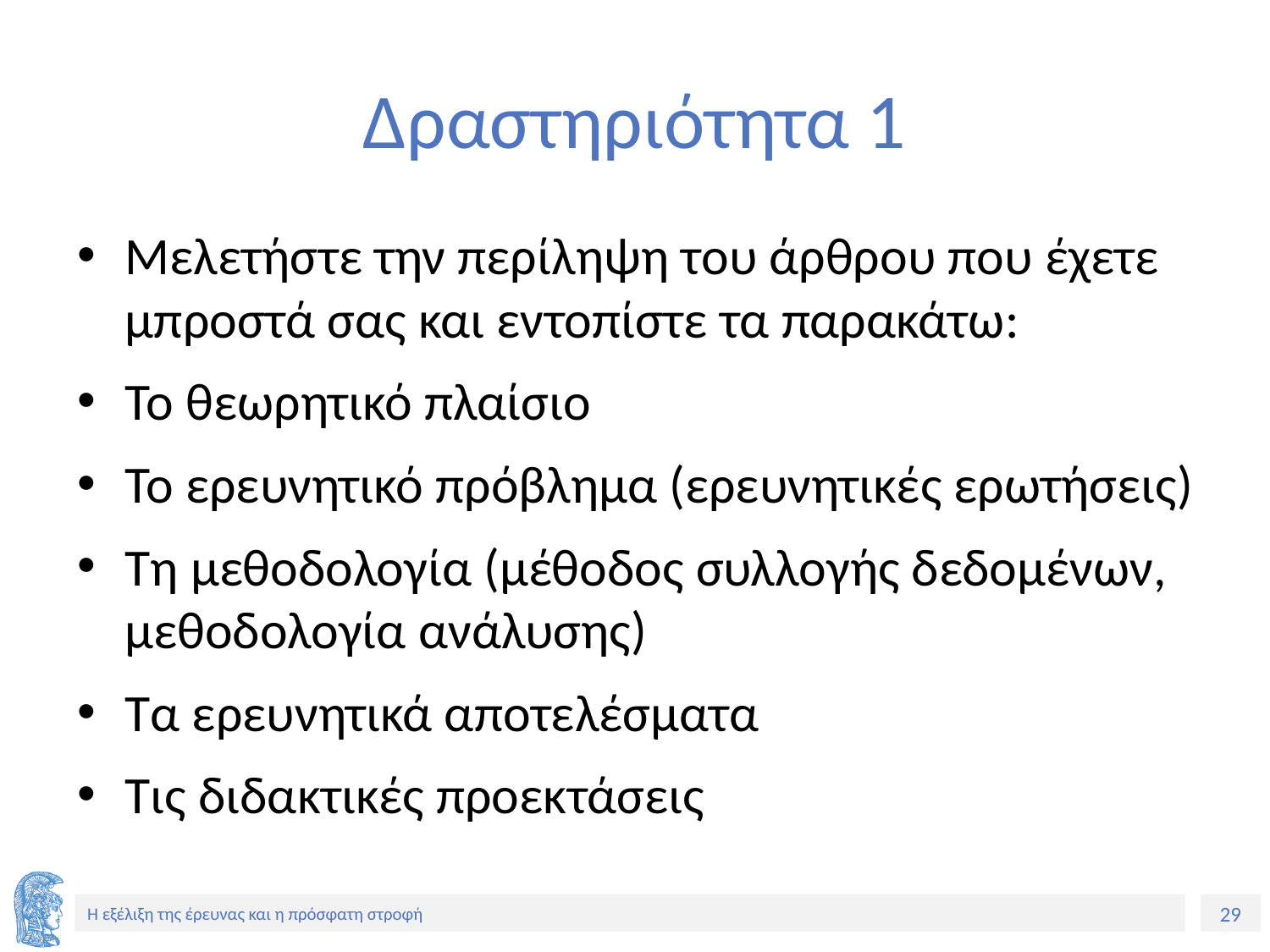

# Δραστηριότητα 1
Μελετήστε την περίληψη του άρθρου που έχετε μπροστά σας και εντοπίστε τα παρακάτω:
Το θεωρητικό πλαίσιο
Το ερευνητικό πρόβλημα (ερευνητικές ερωτήσεις)
Τη μεθοδολογία (μέθοδος συλλογής δεδομένων, μεθοδολογία ανάλυσης)
Τα ερευνητικά αποτελέσματα
Τις διδακτικές προεκτάσεις